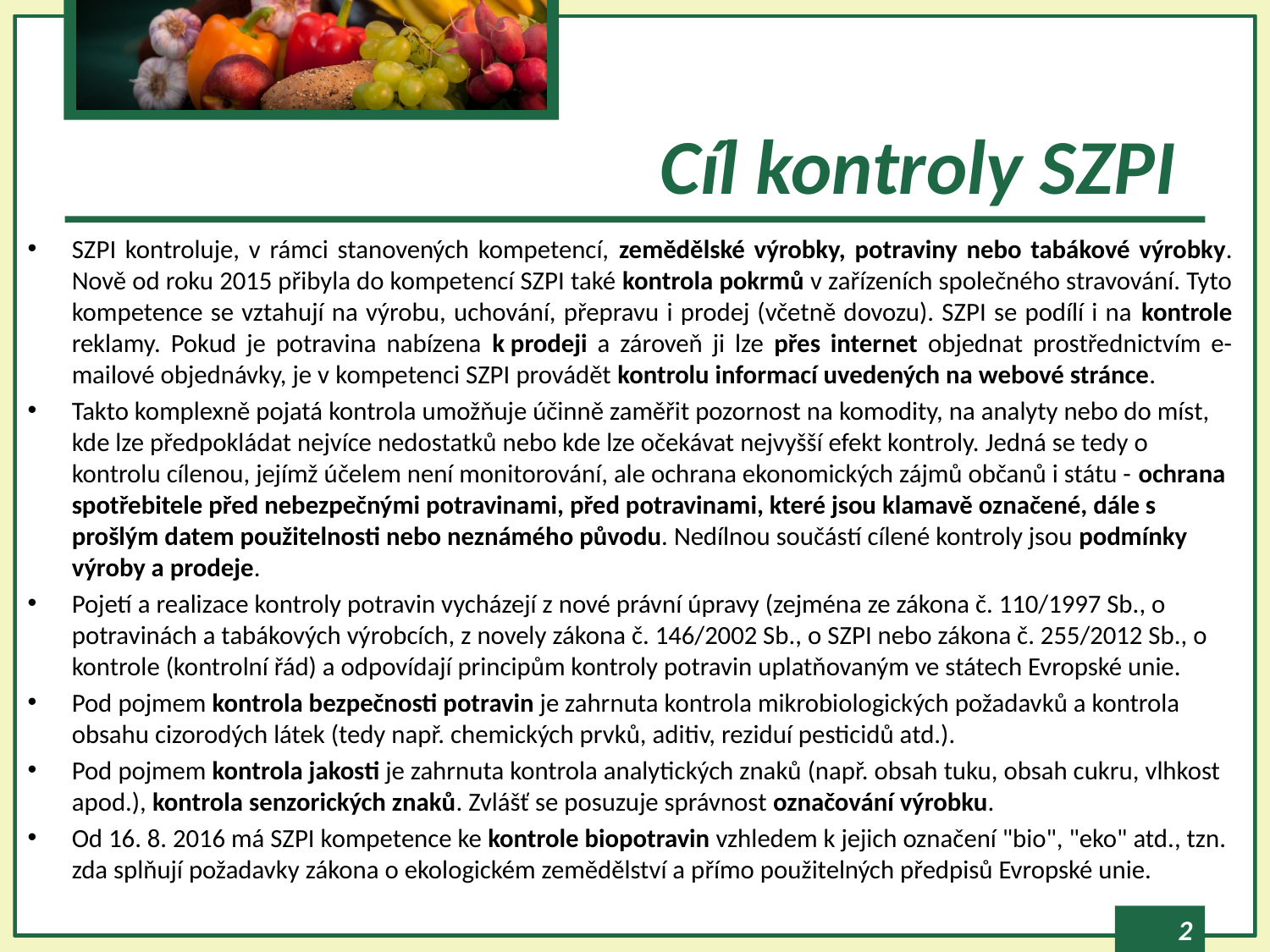

# Cíl kontroly SZPI
SZPI kontroluje, v rámci stanovených kompetencí, zemědělské výrobky, potraviny nebo tabákové výrobky. Nově od roku 2015 přibyla do kompetencí SZPI také kontrola pokrmů v zařízeních společného stravování. Tyto kompetence se vztahují na výrobu, uchování, přepravu i prodej (včetně dovozu). SZPI se podílí i na kontrole reklamy. Pokud je potravina nabízena k prodeji a zároveň ji lze přes internet objednat prostřednictvím e-mailové objednávky, je v kompetenci SZPI provádět kontrolu informací uvedených na webové stránce.
Takto komplexně pojatá kontrola umožňuje účinně zaměřit pozornost na komodity, na analyty nebo do míst, kde lze předpokládat nejvíce nedostatků nebo kde lze očekávat nejvyšší efekt kontroly. Jedná se tedy o kontrolu cílenou, jejímž účelem není monitorování, ale ochrana ekonomických zájmů občanů i státu - ochrana spotřebitele před nebezpečnými potravinami, před potravinami, které jsou klamavě označené, dále s prošlým datem použitelnosti nebo neznámého původu. Nedílnou součástí cílené kontroly jsou podmínky výroby a prodeje.
Pojetí a realizace kontroly potravin vycházejí z nové právní úpravy (zejména ze zákona č. 110/1997 Sb., o potravinách a tabákových výrobcích, z novely zákona č. 146/2002 Sb., o SZPI nebo zákona č. 255/2012 Sb., o kontrole (kontrolní řád) a odpovídají principům kontroly potravin uplatňovaným ve státech Evropské unie.
Pod pojmem kontrola bezpečnosti potravin je zahrnuta kontrola mikrobiologických požadavků a kontrola obsahu cizorodých látek (tedy např. chemických prvků, aditiv, reziduí pesticidů atd.).
Pod pojmem kontrola jakosti je zahrnuta kontrola analytických znaků (např. obsah tuku, obsah cukru, vlhkost apod.), kontrola senzorických znaků. Zvlášť se posuzuje správnost označování výrobku.
Od 16. 8. 2016 má SZPI kompetence ke kontrole biopotravin vzhledem k jejich označení "bio", "eko" atd., tzn. zda splňují požadavky zákona o ekologickém zemědělství a přímo použitelných předpisů Evropské unie.